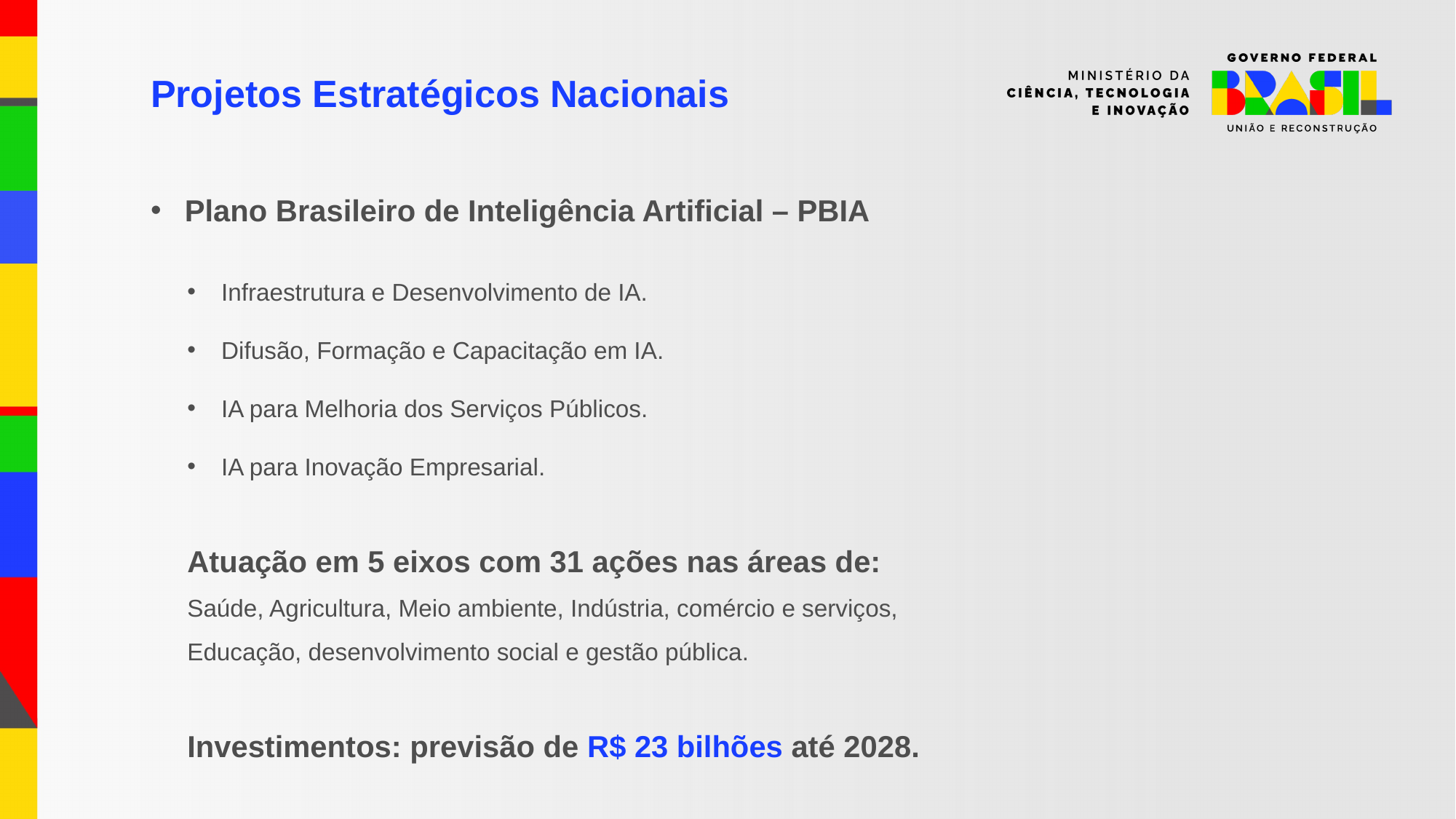

Projetos Estratégicos Nacionais
Plano Brasileiro de Inteligência Artificial – PBIA
Infraestrutura e Desenvolvimento de IA.
Difusão, Formação e Capacitação em IA.
IA para Melhoria dos Serviços Públicos.
IA para Inovação Empresarial.

Atuação em 5 eixos com 31 ações nas áreas de:
Saúde, Agricultura, Meio ambiente, Indústria, comércio e serviços,
Educação, desenvolvimento social e gestão pública.

Investimentos: previsão de R$ 23 bilhões até 2028.